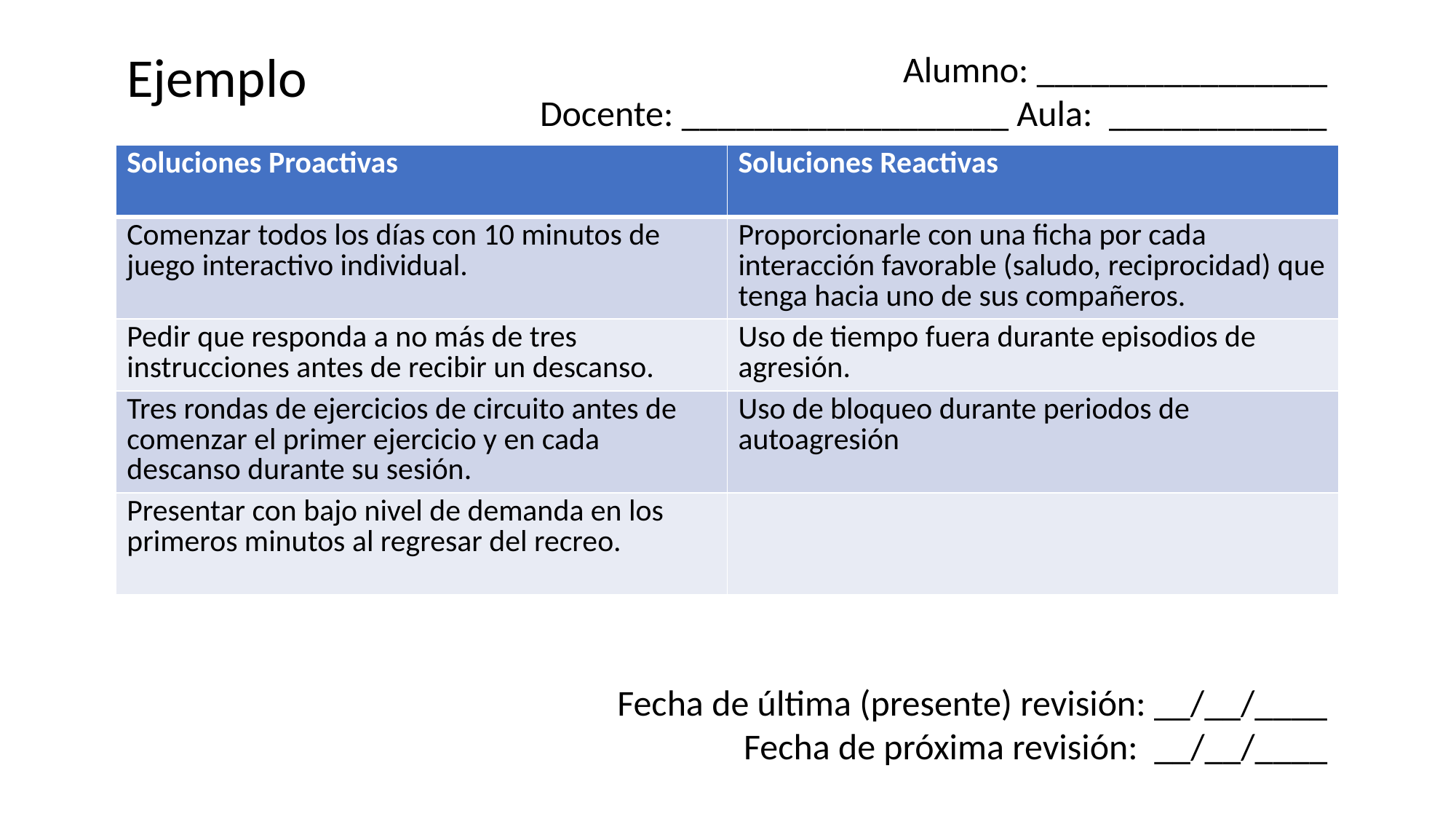

Ejemplo
Alumno: ________________
Docente: __________________ Aula:  ____________
| Soluciones Proactivas | Soluciones Reactivas |
| --- | --- |
| Comenzar todos los días con 10 minutos de juego interactivo individual. | Proporcionarle con una ficha por cada interacción favorable (saludo, reciprocidad) que tenga hacia uno de sus compañeros. |
| Pedir que responda a no más de tres instrucciones antes de recibir un descanso. | Uso de tiempo fuera durante episodios de agresión. |
| Tres rondas de ejercicios de circuito antes de comenzar el primer ejercicio y en cada descanso durante su sesión. | Uso de bloqueo durante periodos de autoagresión |
| Presentar con bajo nivel de demanda en los primeros minutos al regresar del recreo. |  |
Fecha de última (presente) revisión: __/__/____
Fecha de próxima revisión:  __/__/____